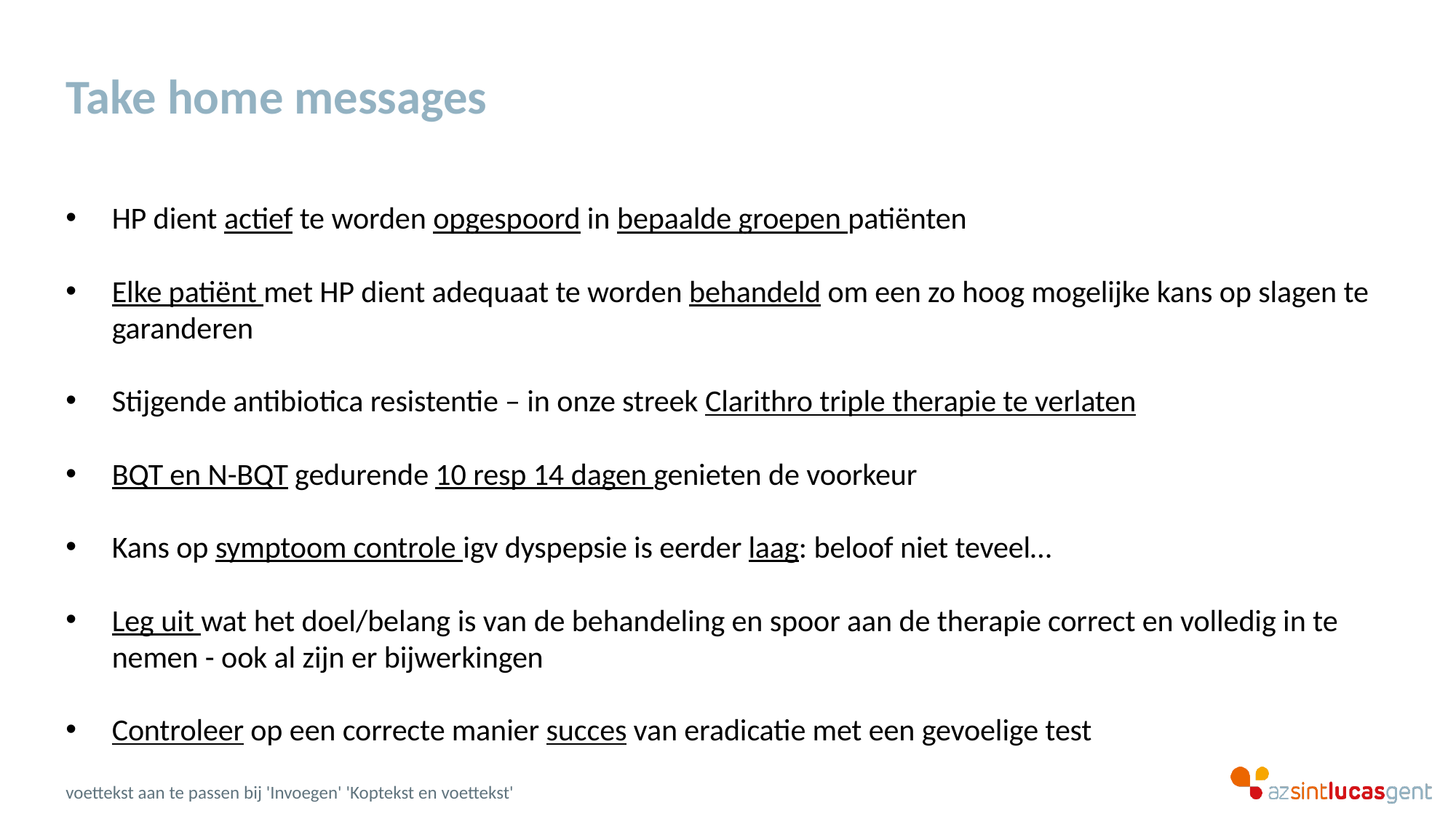

# Take home messages
HP dient actief te worden opgespoord in bepaalde groepen patiënten

Elke patiënt met HP dient adequaat te worden behandeld om een zo hoog mogelijke kans op slagen te garanderen

Stijgende antibiotica resistentie – in onze streek Clarithro triple therapie te verlaten

BQT en N-BQT gedurende 10 resp 14 dagen genieten de voorkeur

Kans op symptoom controle igv dyspepsie is eerder laag: beloof niet teveel…

Leg uit wat het doel/belang is van de behandeling en spoor aan de therapie correct en volledig in te nemen - ook al zijn er bijwerkingen

Controleer op een correcte manier succes van eradicatie met een gevoelige test

voettekst aan te passen bij 'Invoegen' 'Koptekst en voettekst'